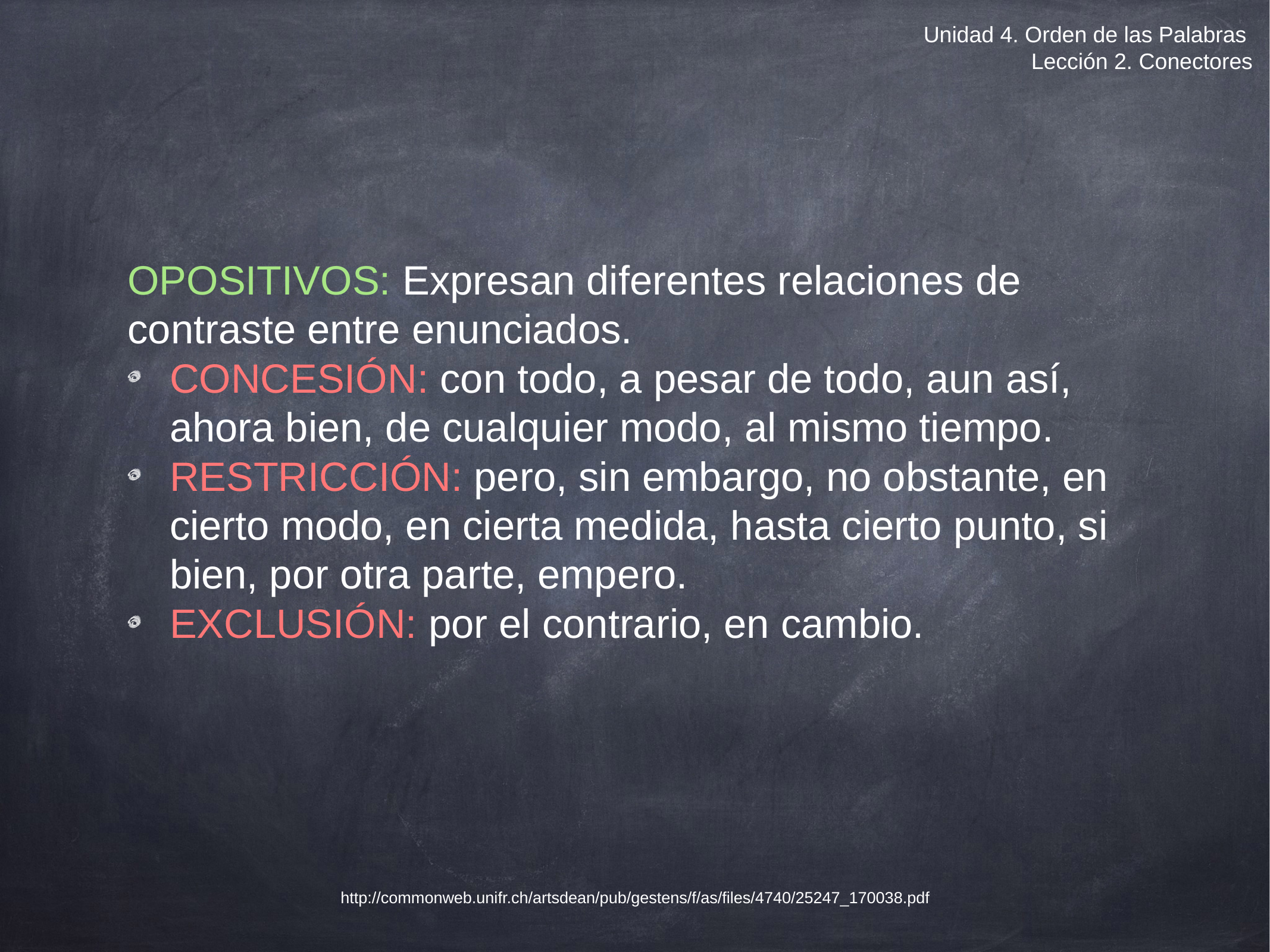

# Unidad 4. Orden de las Palabras
Lección 2. Conectores
OPOSITIVOS: Expresan diferentes relaciones de contraste entre enunciados.
CONCESIÓN: con todo, a pesar de todo, aun así, ahora bien, de cualquier modo, al mismo tiempo.
RESTRICCIÓN: pero, sin embargo, no obstante, en cierto modo, en cierta medida, hasta cierto punto, si bien, por otra parte, empero.
EXCLUSIÓN: por el contrario, en cambio.
http://commonweb.unifr.ch/artsdean/pub/gestens/f/as/files/4740/25247_170038.pdf